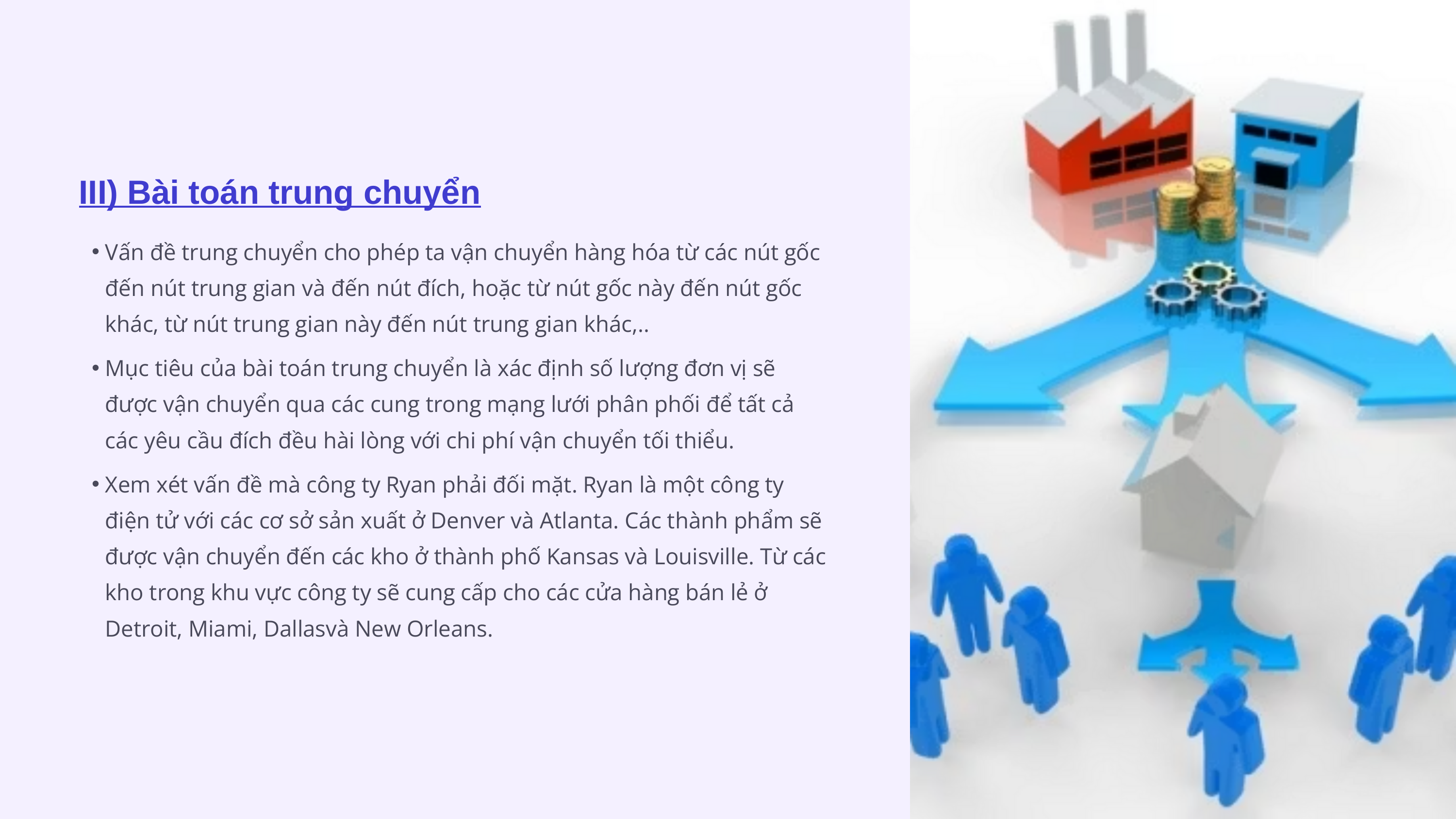

III) Bài toán trung chuyển
Vấn đề trung chuyển cho phép ta vận chuyển hàng hóa từ các nút gốc đến nút trung gian và đến nút đích, hoặc từ nút gốc này đến nút gốc khác, từ nút trung gian này đến nút trung gian khác,..
Mục tiêu của bài toán trung chuyển là xác định số lượng đơn vị sẽ được vận chuyển qua các cung trong mạng lưới phân phối để tất cả các yêu cầu đích đều hài lòng với chi phí vận chuyển tối thiểu.
Xem xét vấn đề mà công ty Ryan phải đối mặt. Ryan là một công ty điện tử với các cơ sở sản xuất ở Denver và Atlanta. Các thành phẩm sẽ được vận chuyển đến các kho ở thành phố Kansas và Louisville. Từ các kho trong khu vực công ty sẽ cung cấp cho các cửa hàng bán lẻ ở Detroit, Miami, Dallasvà New Orleans.